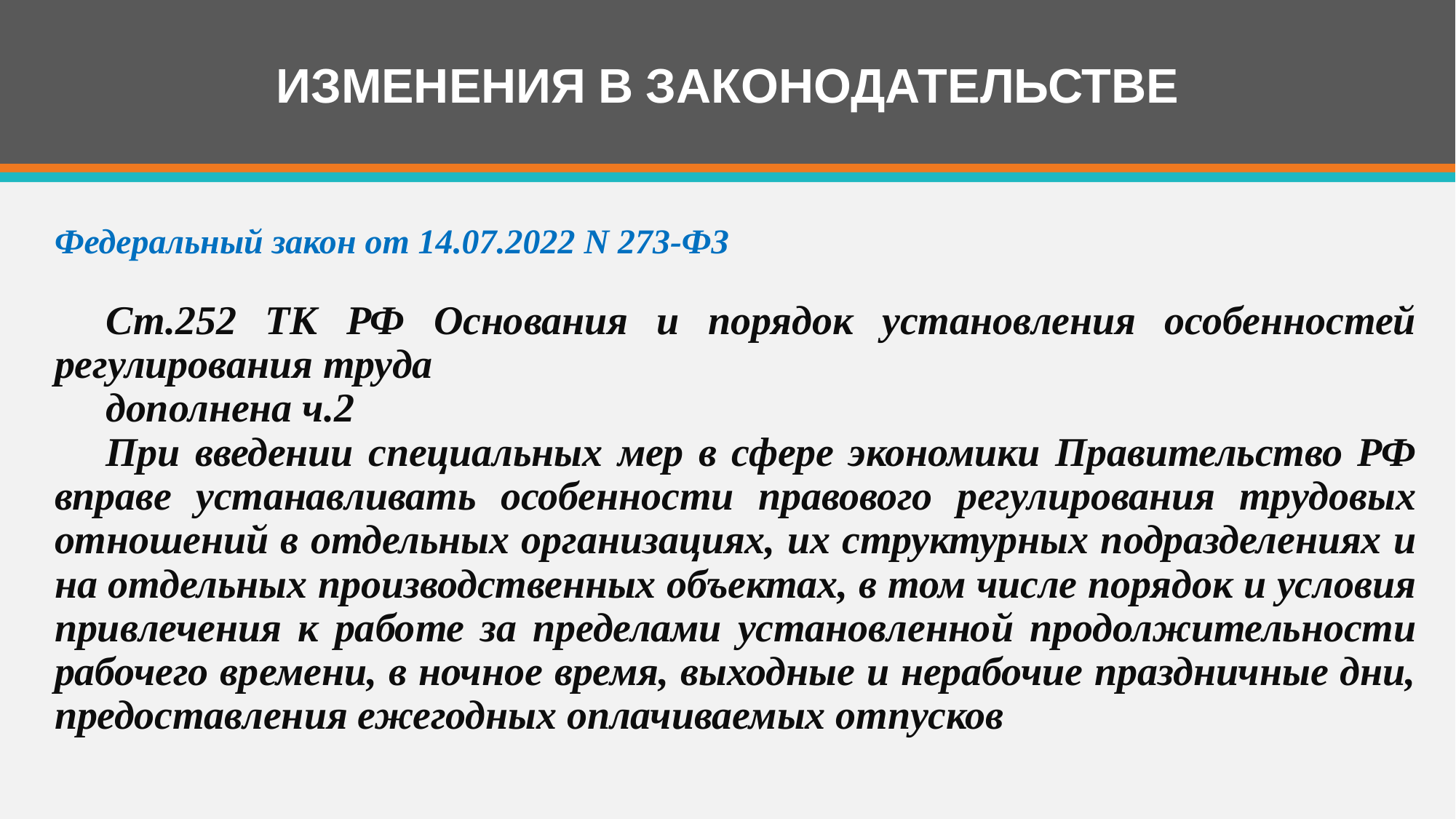

# ИЗМЕНЕНИЯ В ЗАКОНОДАТЕЛЬСТВЕ
Федеральный закон от 14.07.2022 N 273-ФЗ

Ст.252 ТК РФ Основания и порядок установления особенностей регулирования труда
дополнена ч.2
При введении специальных мер в сфере экономики Правительство РФ вправе устанавливать особенности правового регулирования трудовых отношений в отдельных организациях, их структурных подразделениях и на отдельных производственных объектах, в том числе порядок и условия привлечения к работе за пределами установленной продолжительности рабочего времени, в ночное время, выходные и нерабочие праздничные дни, предоставления ежегодных оплачиваемых отпусков